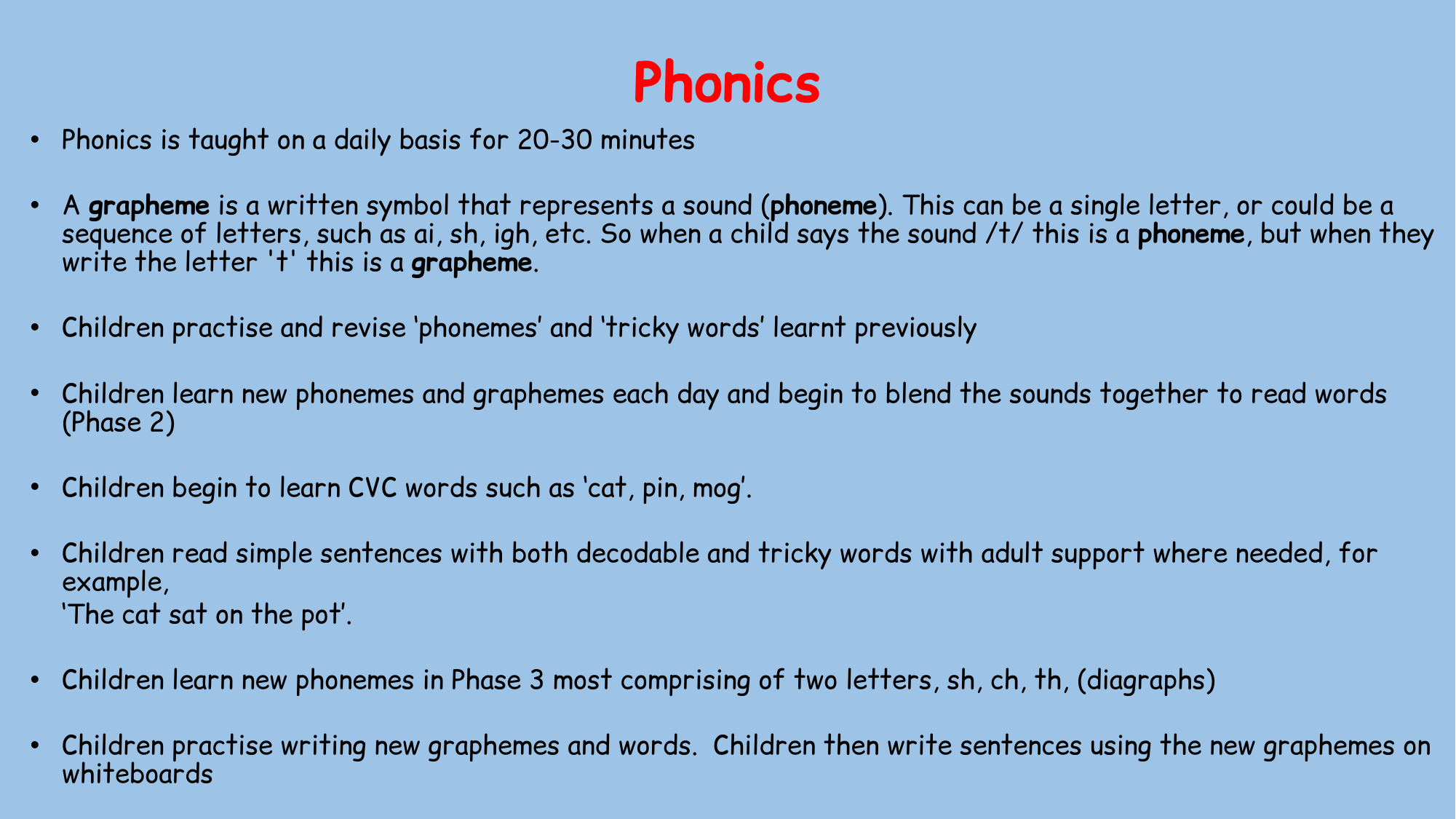

# Phonics
Phonics is taught on a daily basis for 20-30 minutes

A grapheme is a written symbol that represents a sound (phoneme). This can be a single letter, or could be a sequence of letters, such as ai, sh, igh, etc. So when a child says the sound /t/ this is a phoneme, but when they write the letter 't' this is a grapheme.

Children practise and revise ‘phonemes’ and ‘tricky words’ learnt previously

Children learn new phonemes and graphemes each day and begin to blend the sounds together to read words (Phase 2)

Children begin to learn CVC words such as ‘cat, pin, mog’.

Children read simple sentences with both decodable and tricky words with adult support where needed, for example,
    ‘The cat sat on the pot’.

Children learn new phonemes in Phase 3 most comprising of two letters, sh, ch, th, (diagraphs)

Children practise writing new graphemes and words.  Children then write sentences using the new graphemes on whiteboards